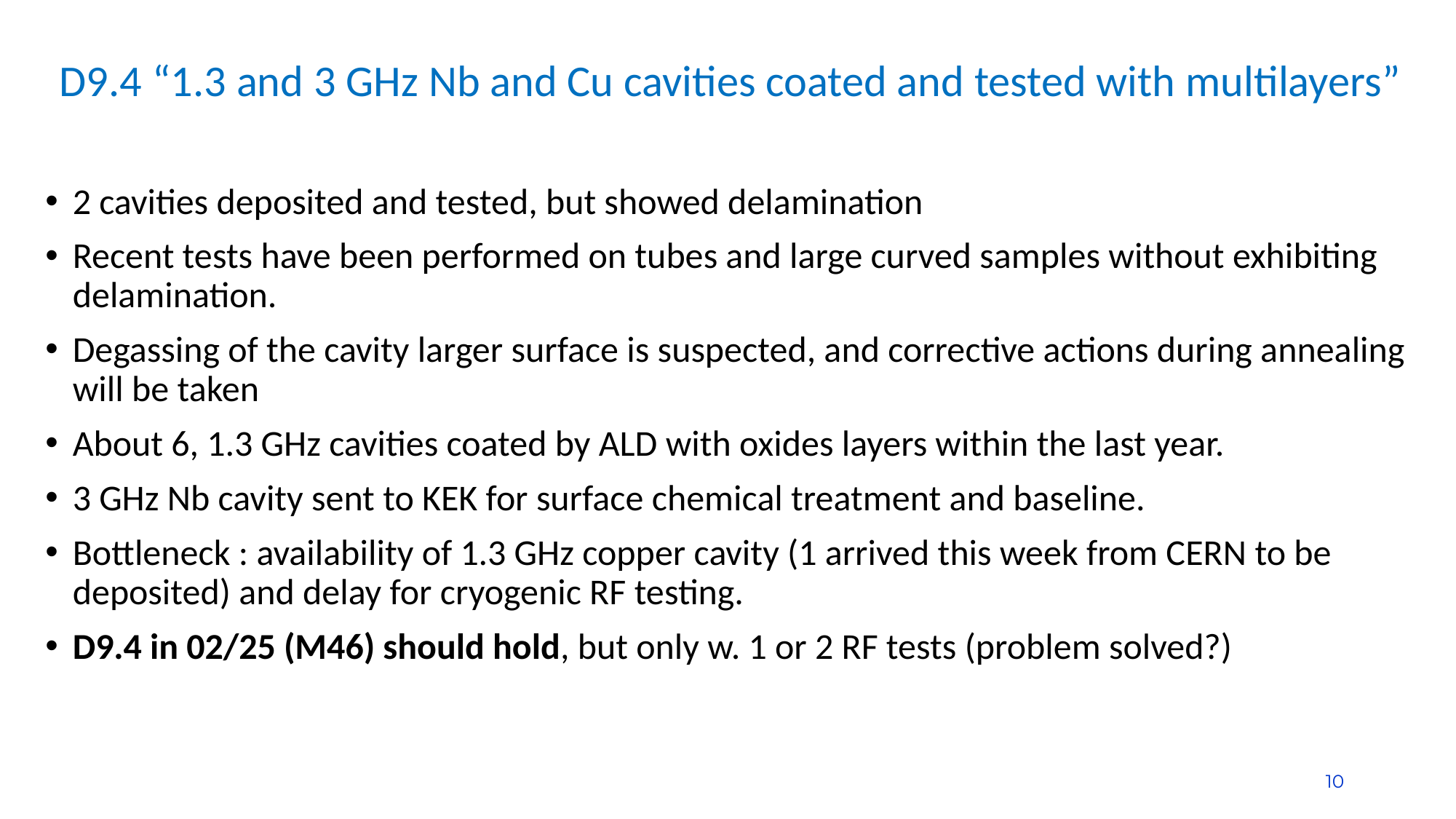

# D9.4 “1.3 and 3 GHz Nb and Cu cavities coated and tested with multilayers”
2 cavities deposited and tested, but showed delamination
Recent tests have been performed on tubes and large curved samples without exhibiting delamination.
Degassing of the cavity larger surface is suspected, and corrective actions during annealing will be taken
About 6, 1.3 GHz cavities coated by ALD with oxides layers within the last year.
3 GHz Nb cavity sent to KEK for surface chemical treatment and baseline.
Bottleneck : availability of 1.3 GHz copper cavity (1 arrived this week from CERN to be deposited) and delay for cryogenic RF testing.
D9.4 in 02/25 (M46) should hold, but only w. 1 or 2 RF tests (problem solved?)

10